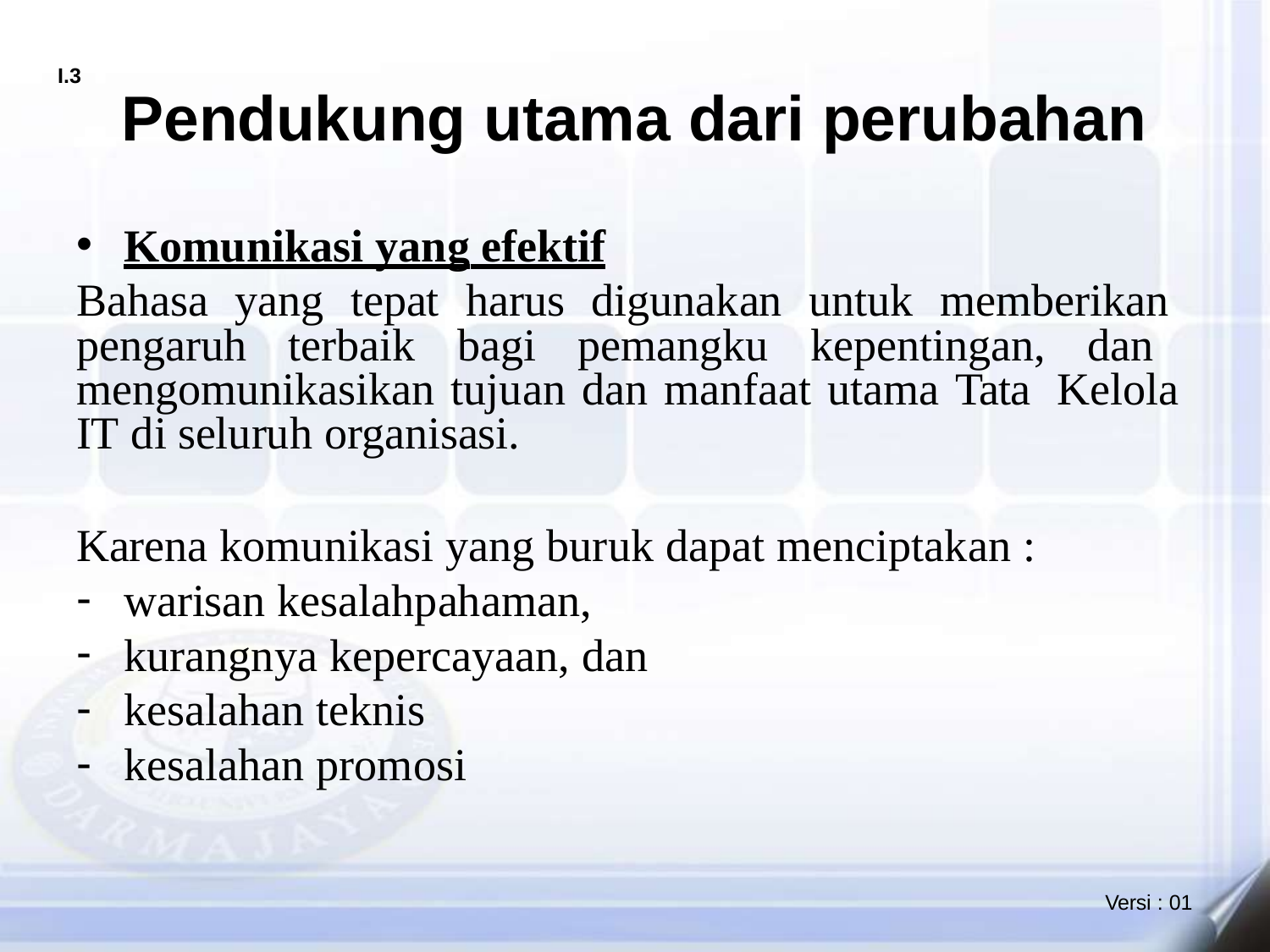

I.3
# Pendukung utama dari perubahan
Komunikasi yang efektif
Bahasa yang tepat harus digunakan untuk memberikan  pengaruh terbaik bagi pemangku kepentingan, dan  mengomunikasikan tujuan dan manfaat utama Tata Kelola  IT di seluruh organisasi.

Karena komunikasi yang buruk dapat menciptakan :
warisan kesalahpahaman,
kurangnya kepercayaan, dan
kesalahan teknis
kesalahan promosi
Versi : 01